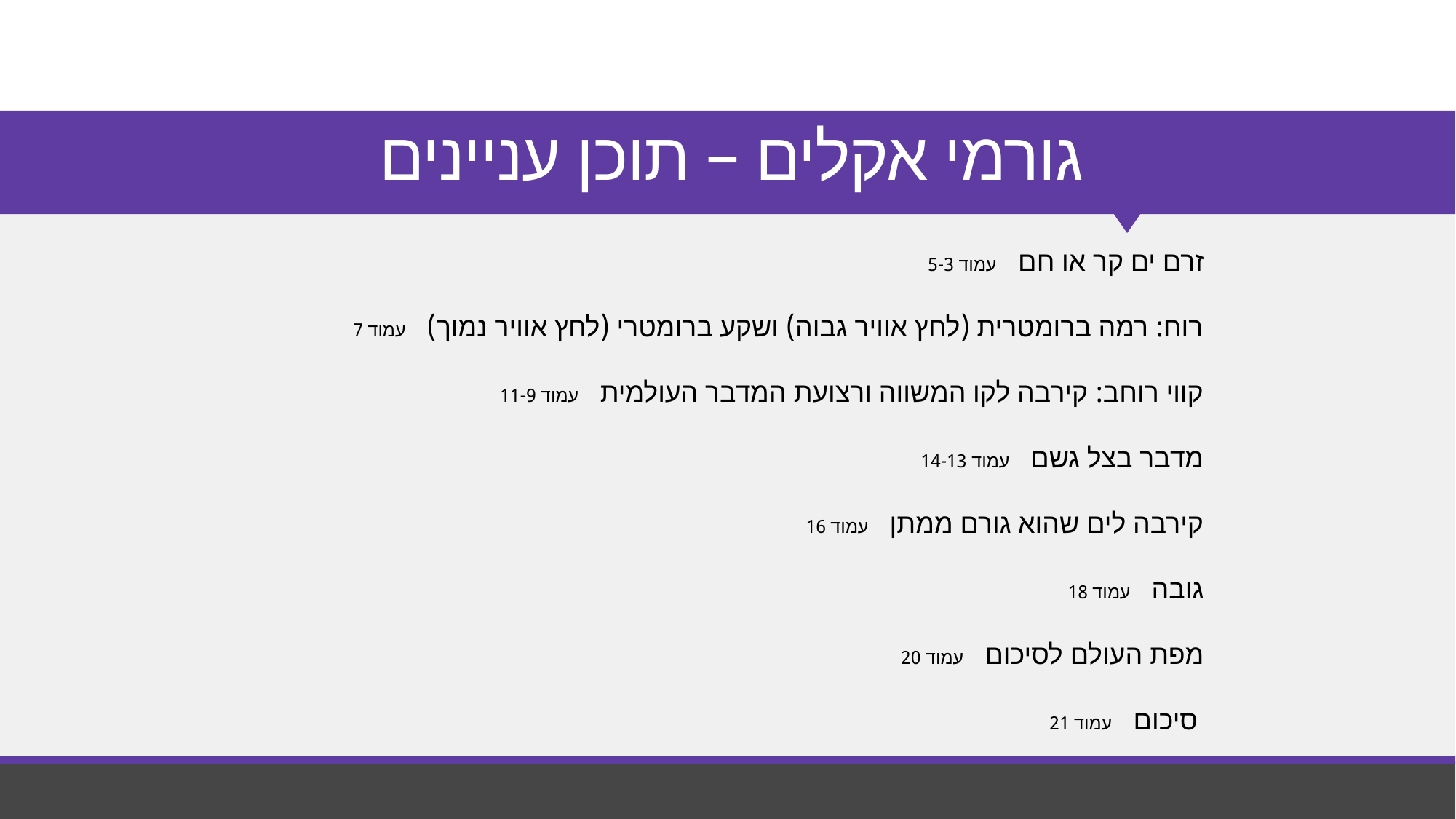

# גורמי אקלים – תוכן עניינים
זרם ים קר או חם   עמוד 5-3

רוח: רמה ברומטרית (לחץ אוויר גבוה) ושקע ברומטרי (לחץ אוויר נמוך)   עמוד 7

קווי רוחב: קירבה לקו המשווה ורצועת המדבר העולמית   עמוד 11-9

מדבר בצל גשם   עמוד 14-13

קירבה לים שהוא גורם ממתן   עמוד 16

גובה   עמוד 18

מפת העולם לסיכום   עמוד 20

סיכום   עמוד 21